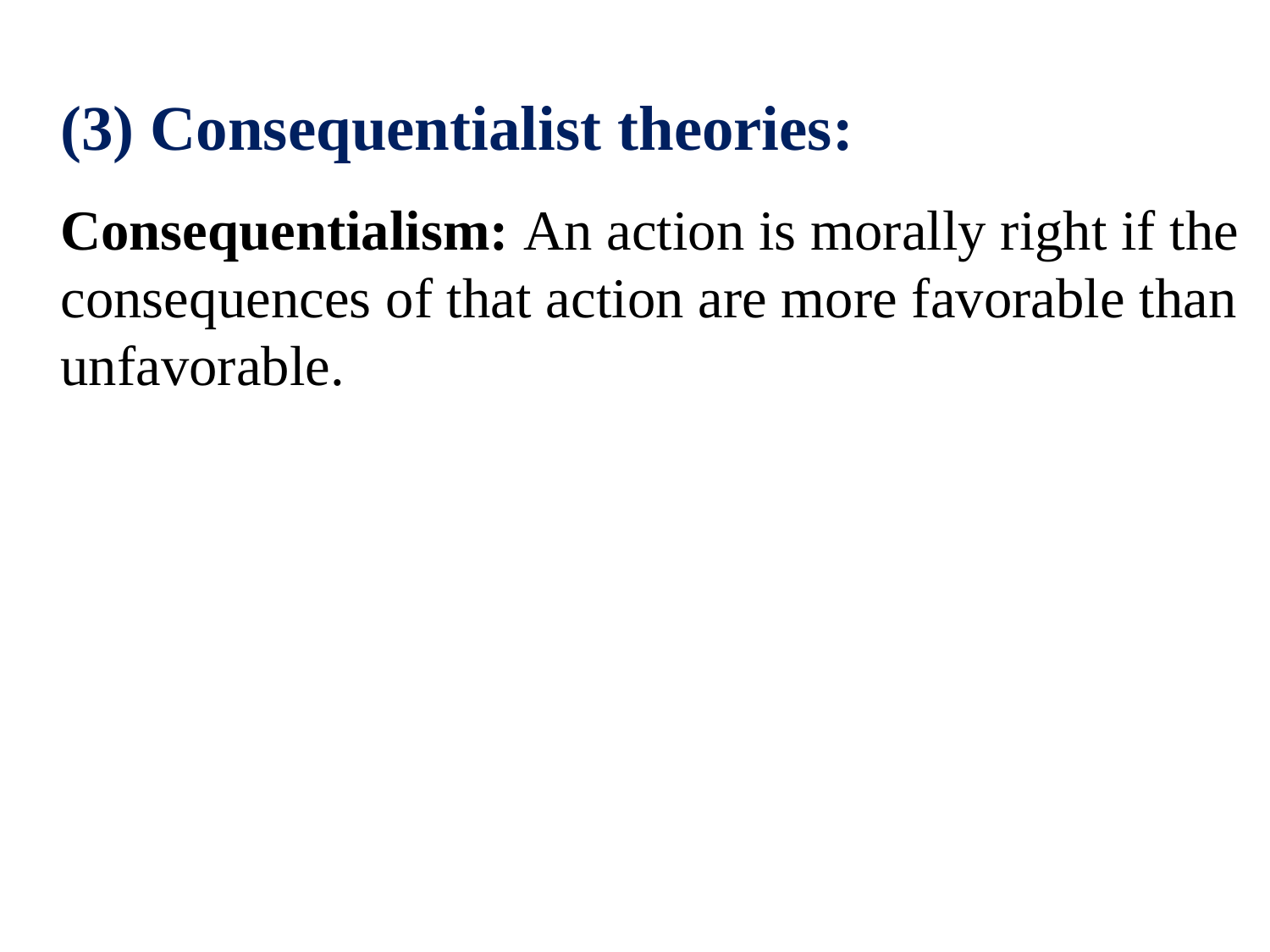

(3) Consequentialist theories:

	Consequentialism: An action is morally right if the consequences of that action are more favorable than unfavorable.